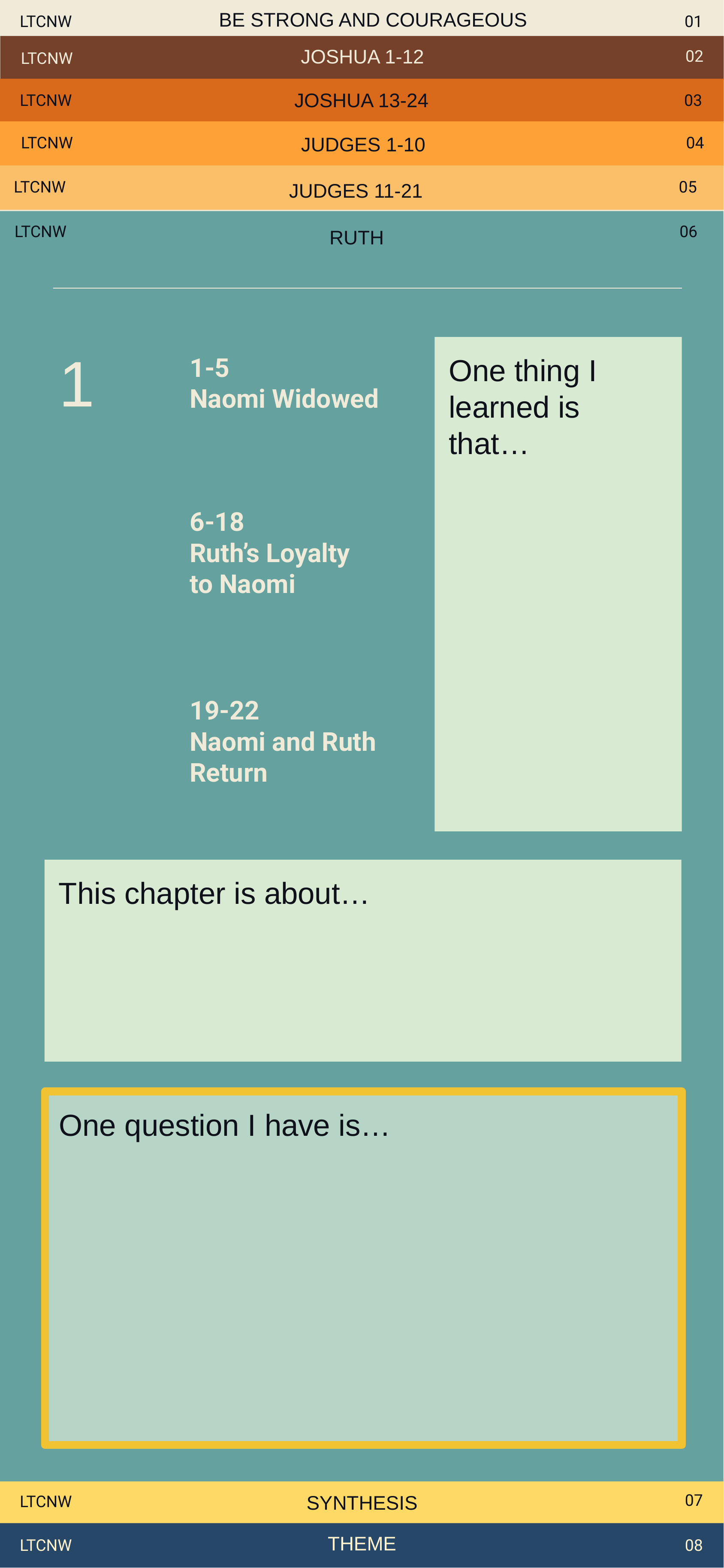

LTCNW
BE STRONG AND COURAGEOUS
01

02
LTCNW
JOSHUA 1-12
LTCNW
03
JOSHUA 13-24
LTCNW
04
JUDGES 1-10
LTCNW
05
JUDGES 11-21
LTCNW
06
RUTH
1
One thing I learned is that…
1-5
Naomi Widowed

6-18
Ruth’s Loyalty
to Naomi
19-22
Naomi and Ruth Return
This chapter is about…
One question I have is…

07
LTCNW
SYNTHESIS
LTCNW
THEME
08